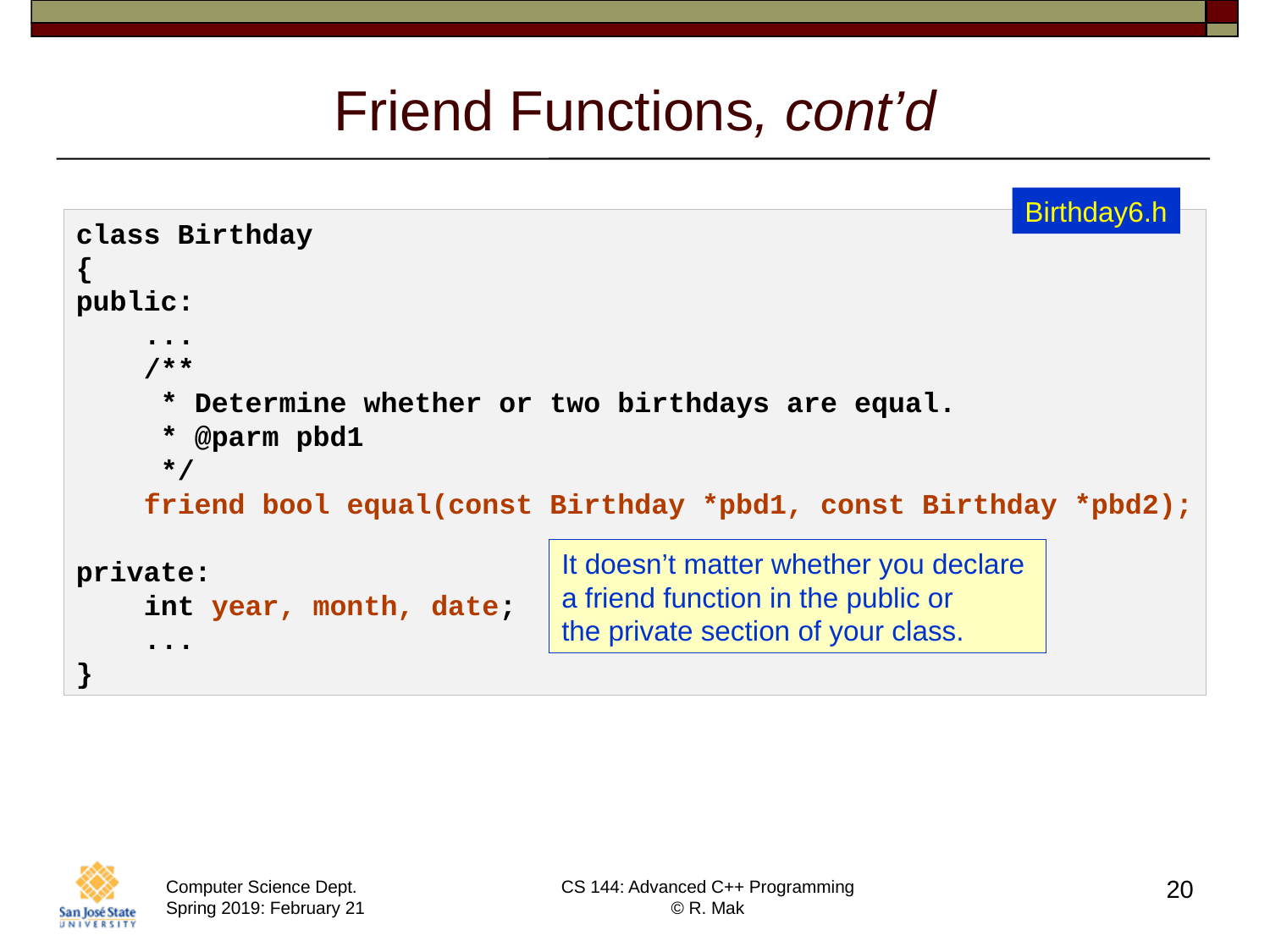

# Friend Functions, cont’d
Birthday6.h
class Birthday
{
public:
    ...
    /**
     * Determine whether or two birthdays are equal.
     * @parm pbd1
     */
    friend bool equal(const Birthday *pbd1, const Birthday *pbd2);

private:
    int year, month, date;
    ...
}
It doesn’t matter whether you declare
a friend function in the public or
the private section of your class.
20